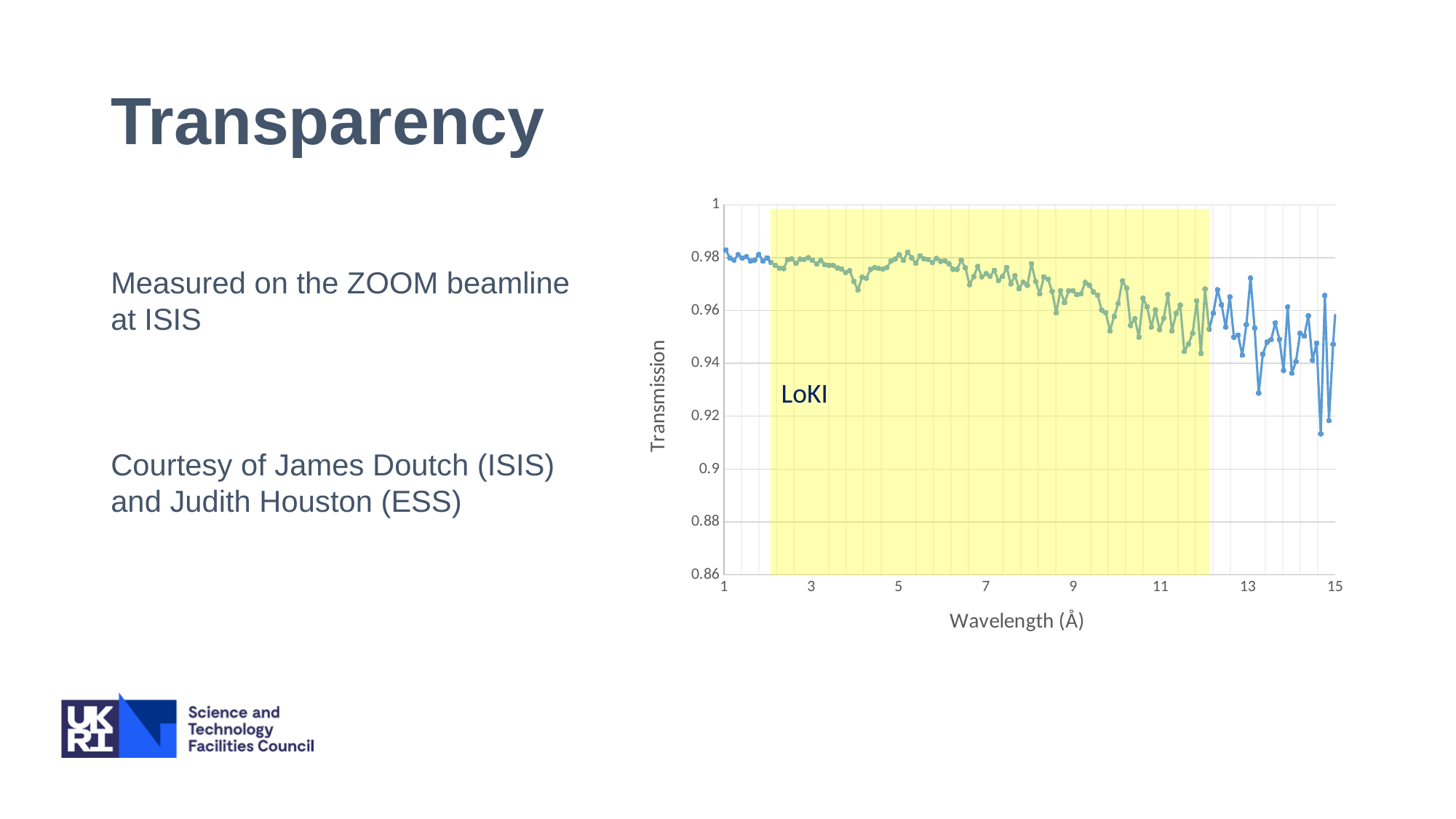

# Transparency

### Chart

| Category | Ratio |
|---|---|
LoKI
Measured on the ZOOM beamline at ISIS

Courtesy of James Doutch (ISIS) and Judith Houston (ESS)